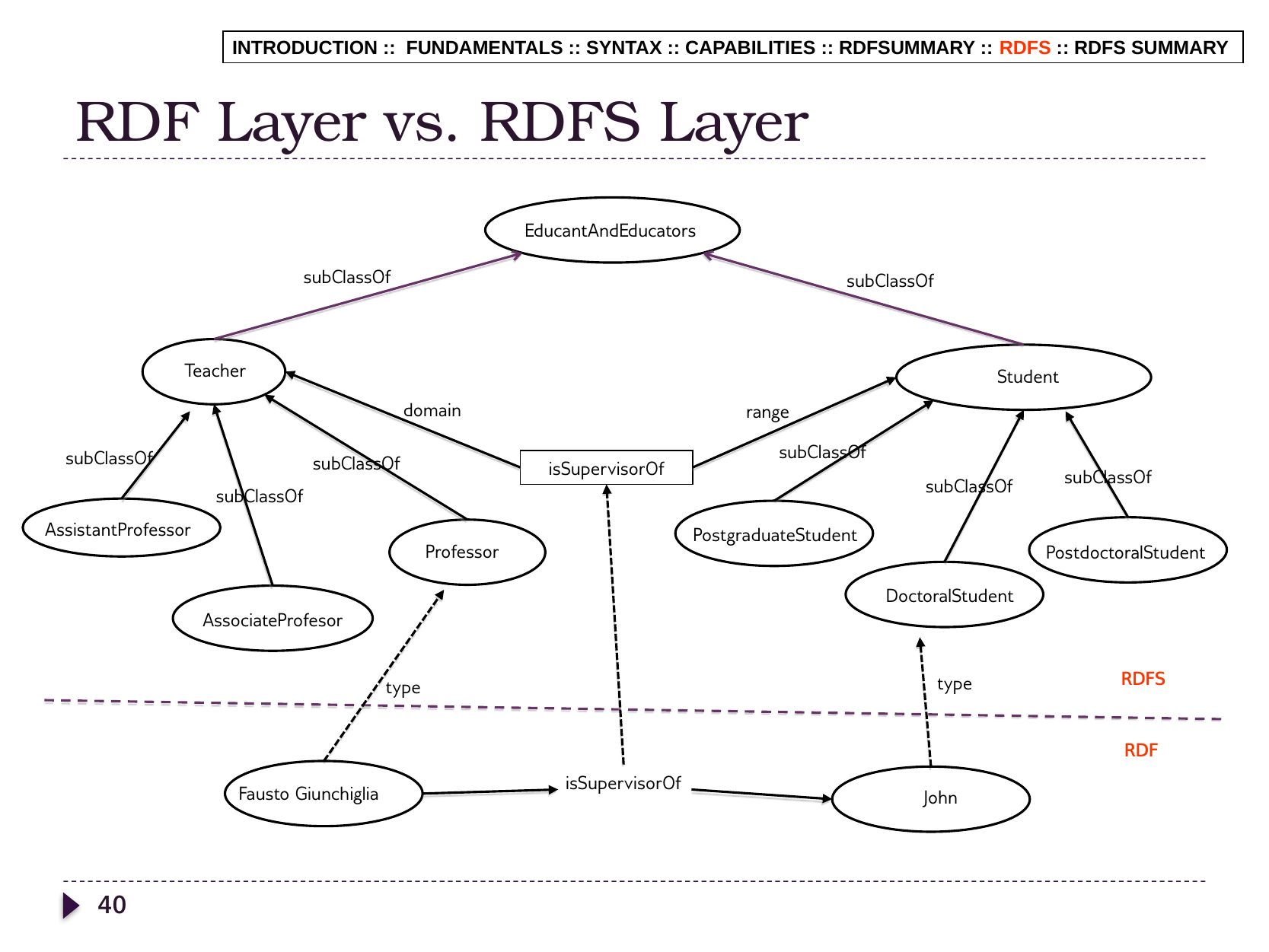

# RDF Layer vs. RDFS Layer
INTRODUCTION ::  FUNDAMENTALS :: SYNTAX :: CAPABILITIES :: RDFSUMMARY :: RDFS :: RDFS SUMMARY

EducantAndEducators
subClassOf
subClassOf

Teacher
Student
subClassOf
subClassOf
subClassOf
subClassOf
subClassOf
subClassOf

AssistantProfessor
PostgraduateStudent

Professor
PostdoctoralStudent

DoctoralStudent

AssociateProfesor
domain
range
isSupervisorOf
type
type
RDFS
RDF

isSupervisorOf

Fausto Giunchiglia
John

40